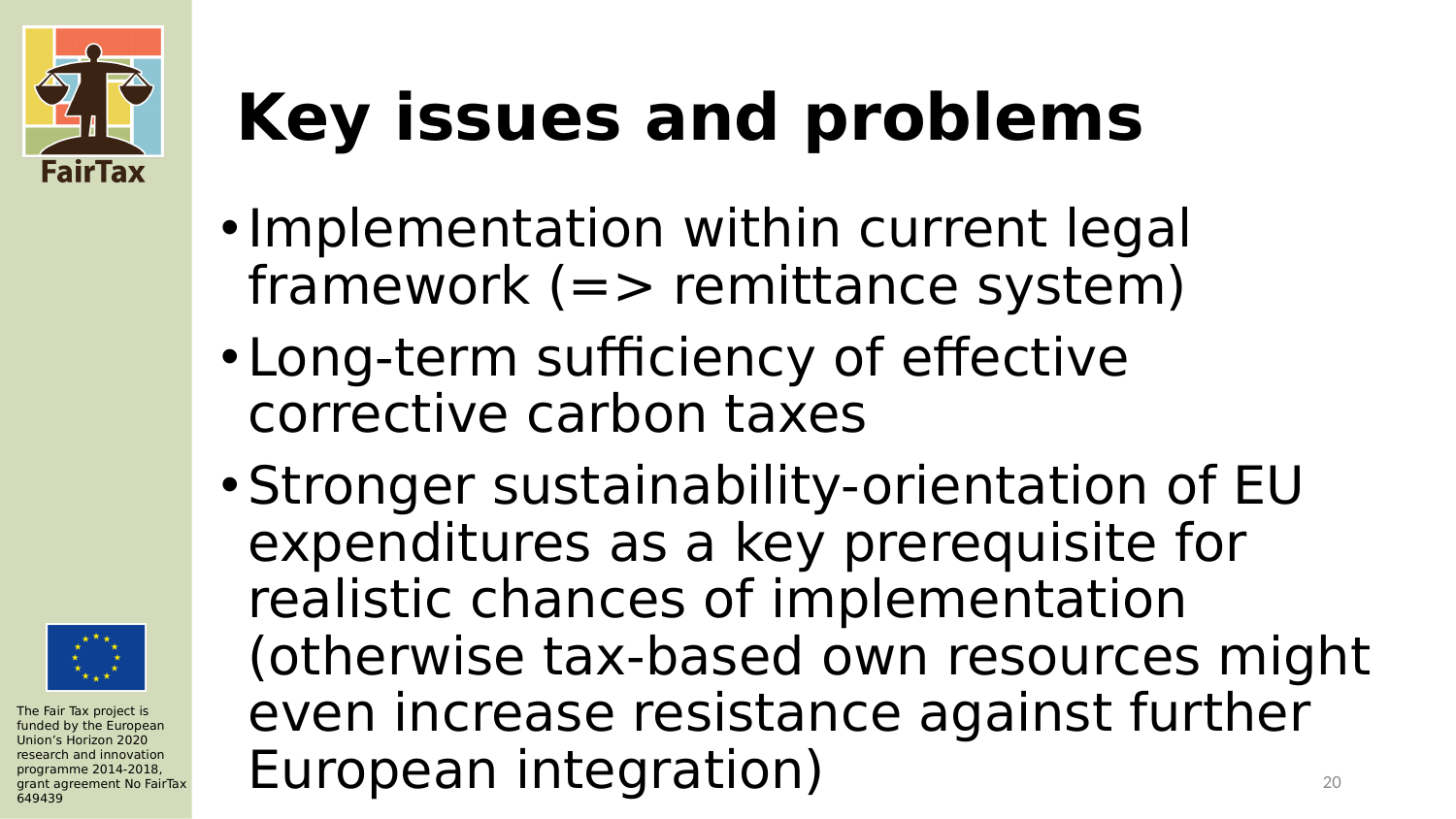

# Key issues and problems
Implementation within current legal framework (=> remittance system)
Long-term sufficiency of effective corrective carbon taxes
Stronger sustainability-orientation of EU expenditures as a key prerequisite for realistic chances of implementation (otherwise tax-based own resources might even increase resistance against further European integration)
20